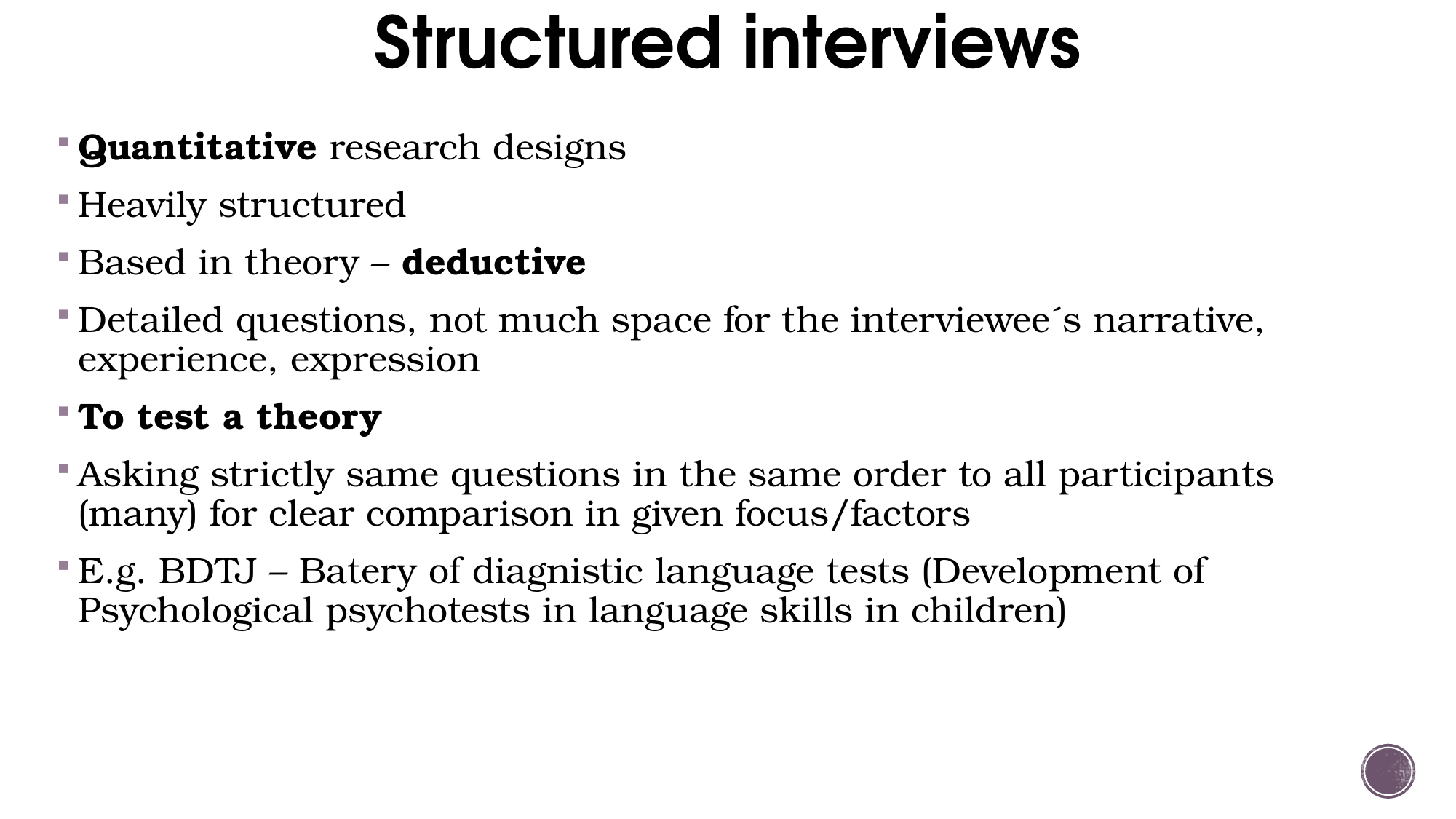

# Structured interviews
Quantitative research designs
Heavily structured
Based in theory – deductive
Detailed questions, not much space for the interviewee´s narrative, experience, expression
To test a theory
Asking strictly same questions in the same order to all participants (many) for clear comparison in given focus/factors
E.g. BDTJ – Batery of diagnistic language tests (Development of Psychological psychotests in language skills in children)